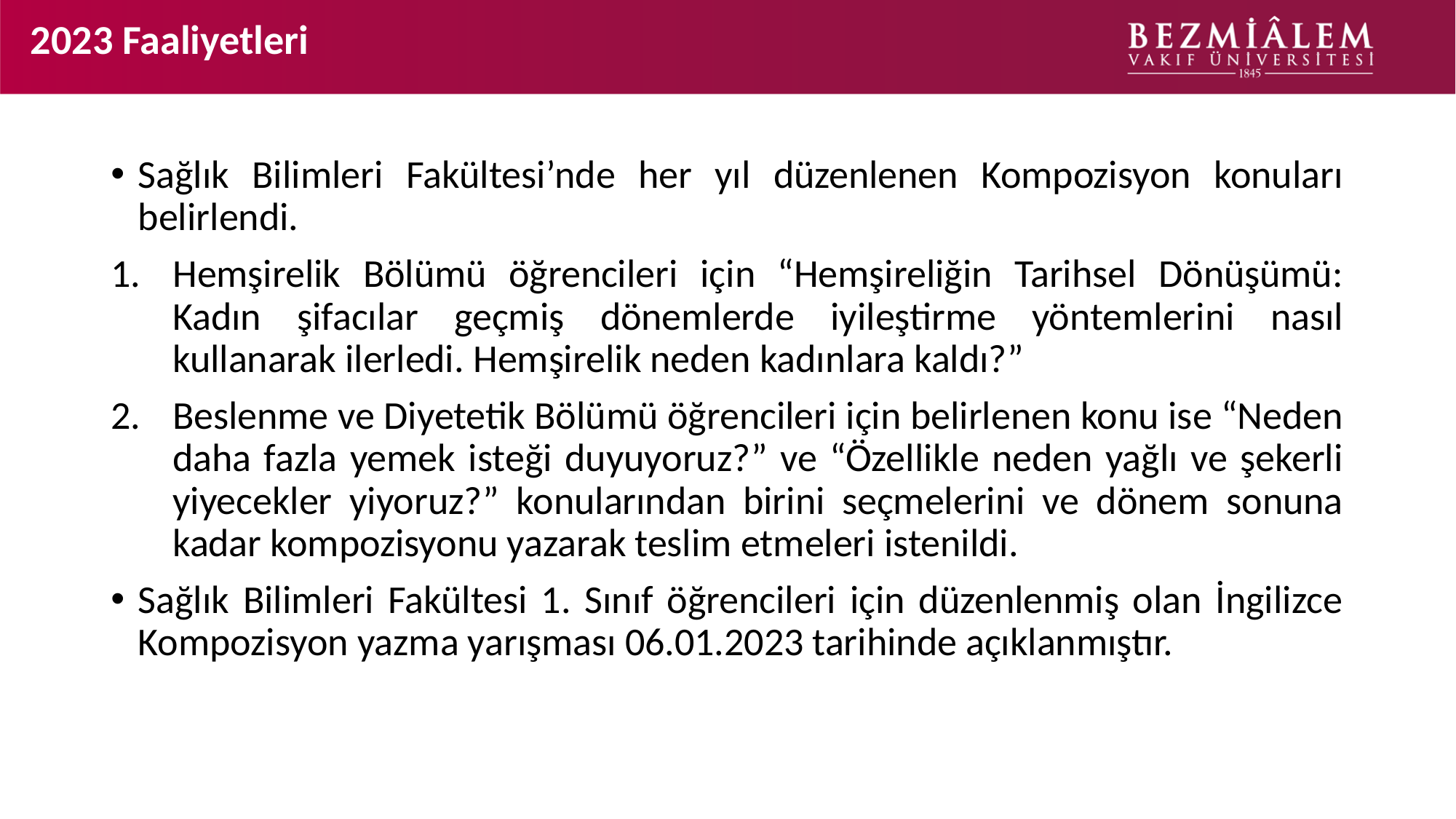

# 2023 Faaliyetleri
Sağlık Bilimleri Fakültesi’nde her yıl düzenlenen Kompozisyon konuları belirlendi.
Hemşirelik Bölümü öğrencileri için “Hemşireliğin Tarihsel Dönüşümü: Kadın şifacılar geçmiş dönemlerde iyileştirme yöntemlerini nasıl kullanarak ilerledi. Hemşirelik neden kadınlara kaldı?”
Beslenme ve Diyetetik Bölümü öğrencileri için belirlenen konu ise “Neden daha fazla yemek isteği duyuyoruz?” ve “Özellikle neden yağlı ve şekerli yiyecekler yiyoruz?” konularından birini seçmelerini ve dönem sonuna kadar kompozisyonu yazarak teslim etmeleri istenildi.
Sağlık Bilimleri Fakültesi 1. Sınıf öğrencileri için düzenlenmiş olan İngilizce Kompozisyon yazma yarışması 06.01.2023 tarihinde açıklanmıştır.